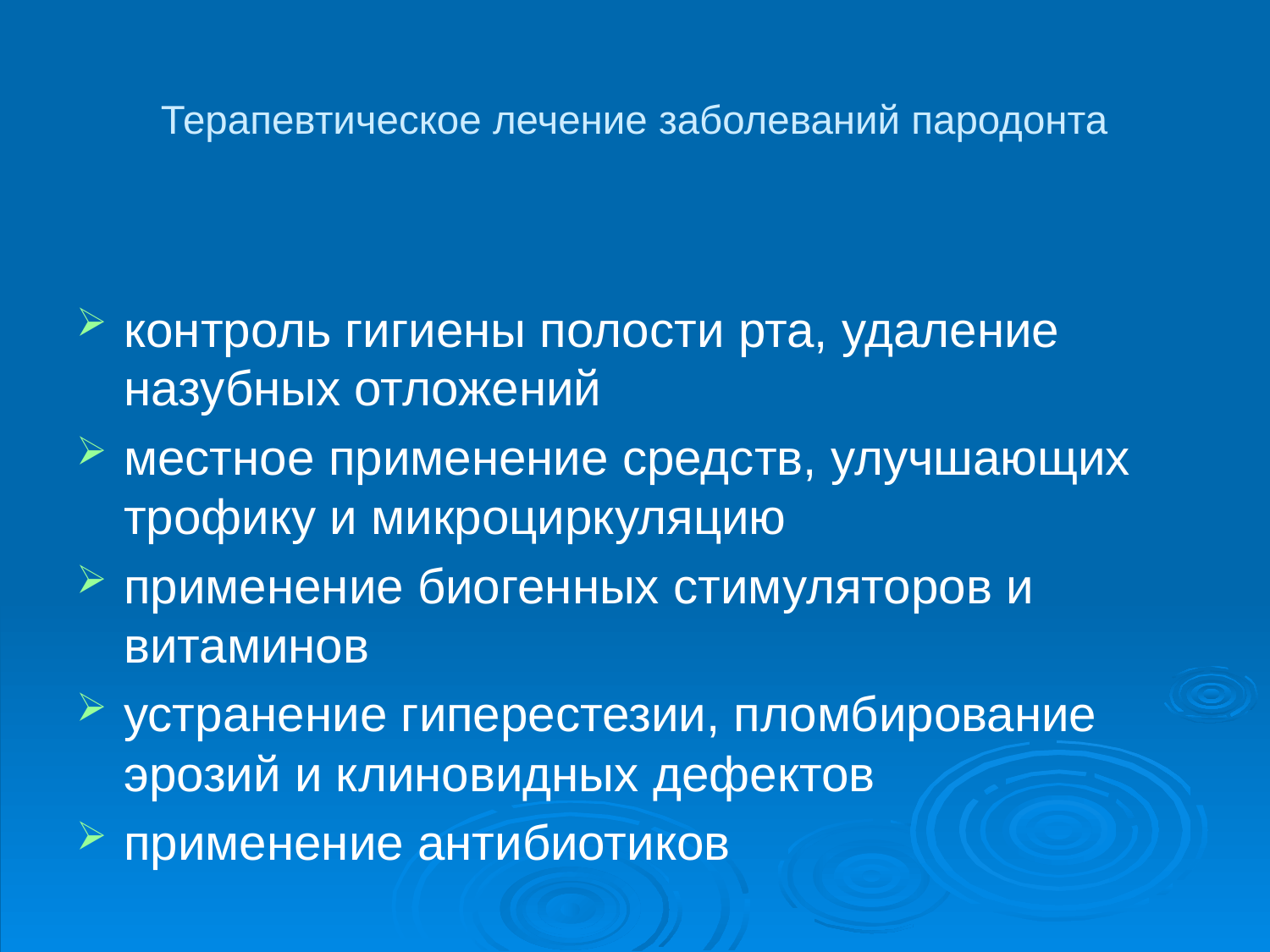

Терапевтическое лечение заболеваний пародонта

контроль гигиены полости рта, удаление назубных отложений
местное применение средств, улучшающих трофику и микроциркуляцию
применение биогенных стимуляторов и витаминов
устранение гиперестезии, пломбирование эрозий и клиновидных дефектов
применение антибиотиков